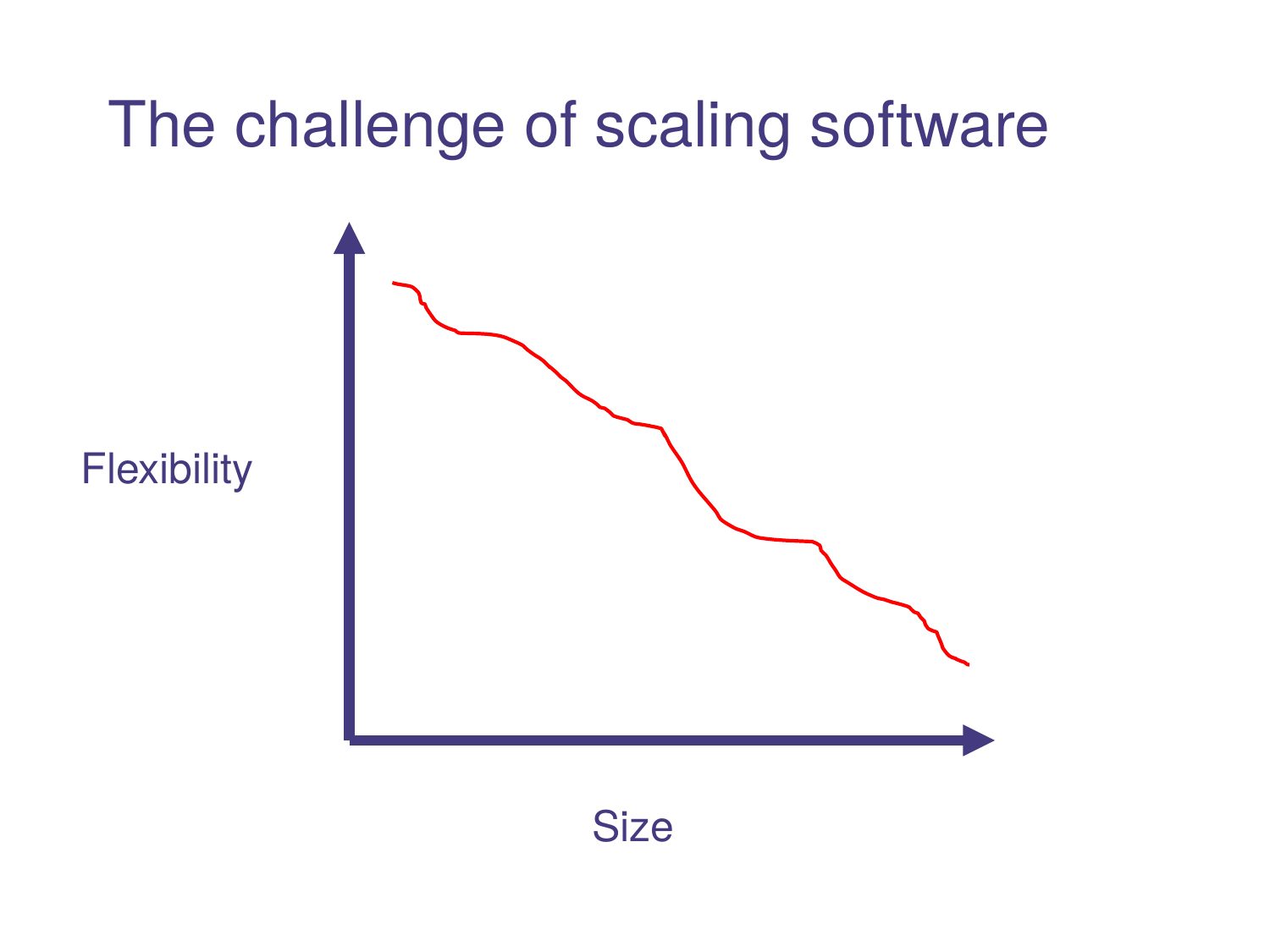

# The challenge of scaling software

Flexibility
Size